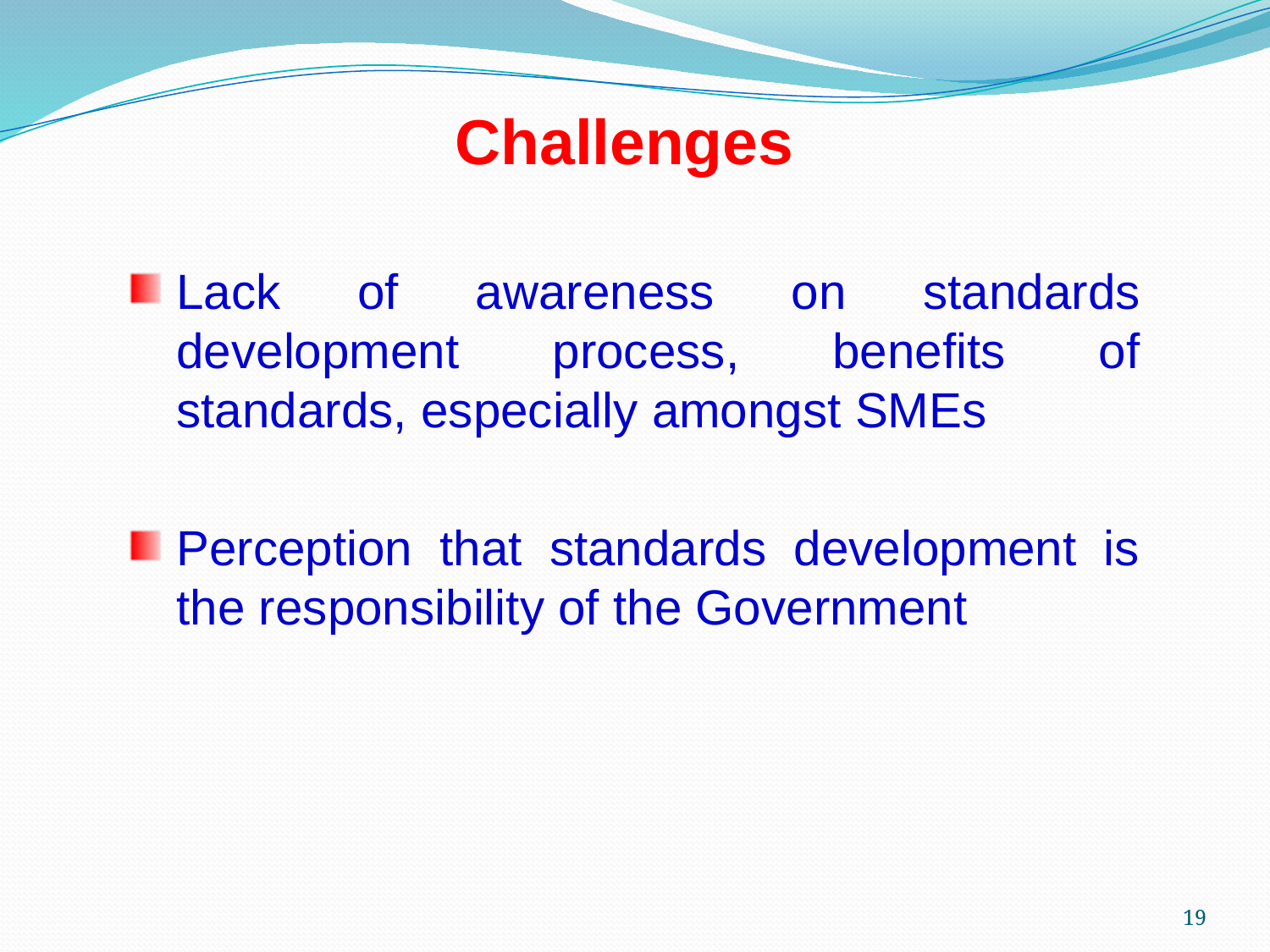

Challenges
Lack of awareness on standards development process, benefits of standards, especially amongst SMEs

Perception that standards development is the responsibility of the Government

19